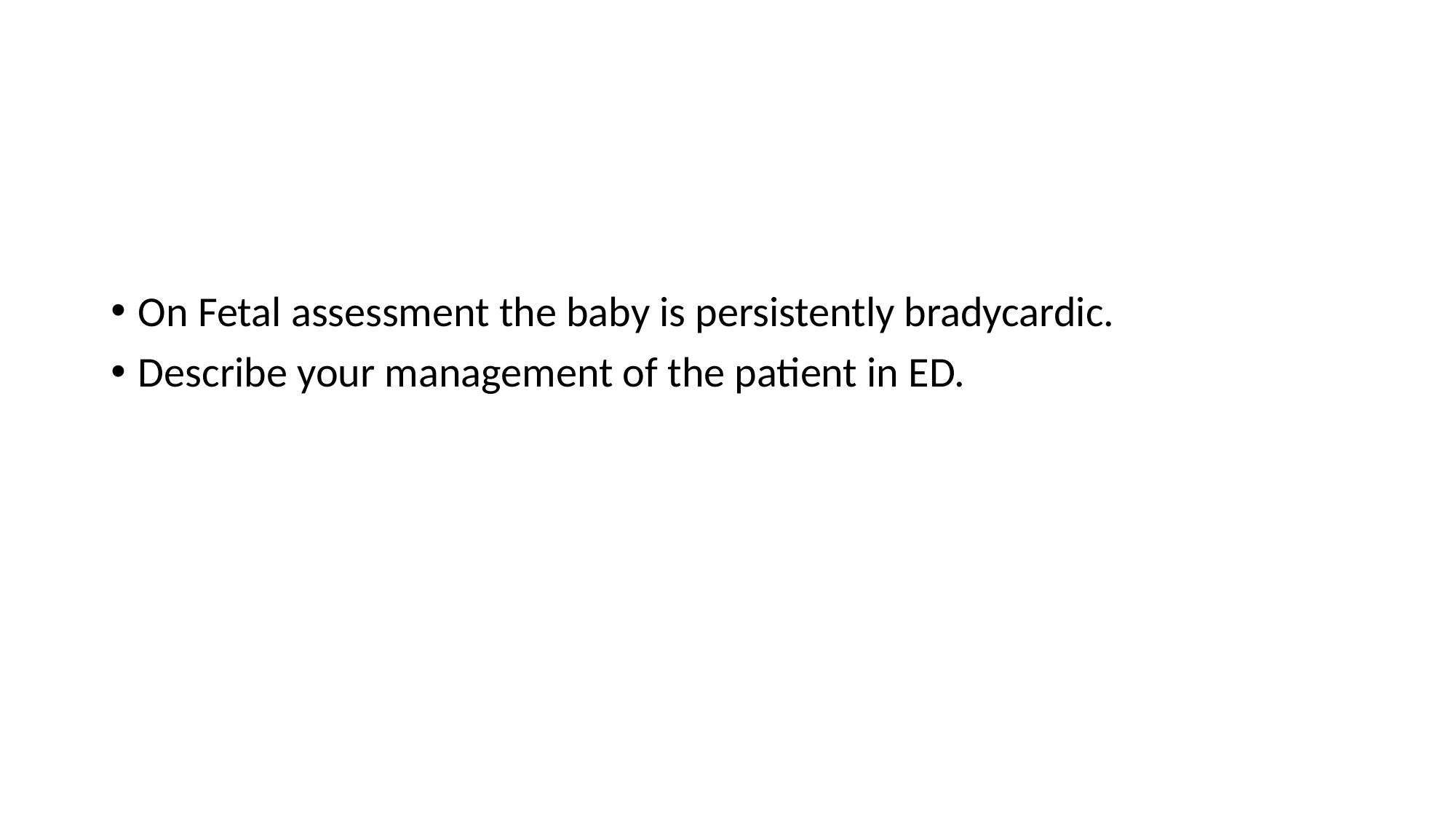

#

On Fetal assessment the baby is persistently bradycardic.
Describe your management of the patient in ED.